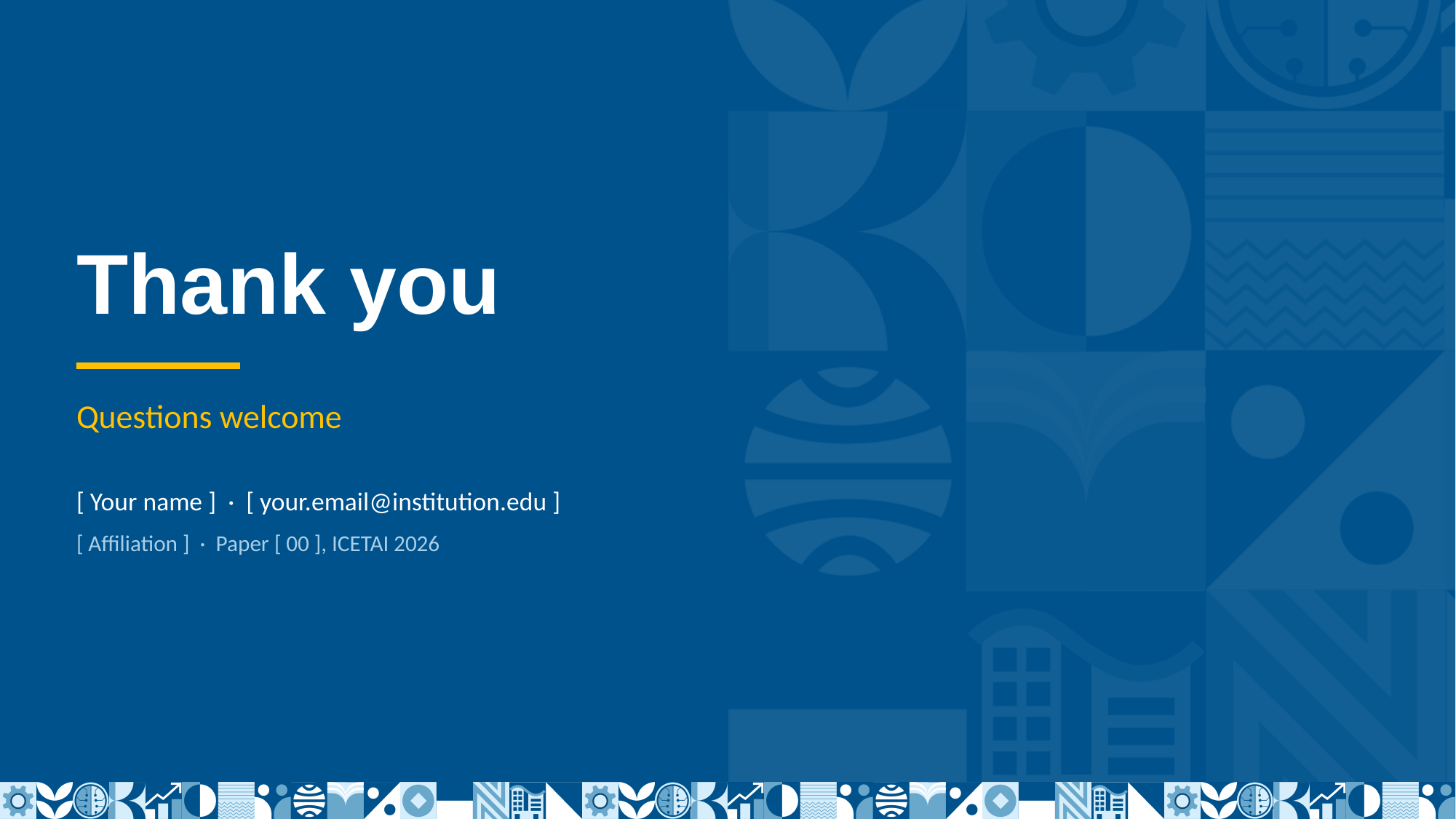

Thank you
Questions welcome
[ Your name ]  ·  [ your.email@institution.edu ]
[ Affiliation ]  ·  Paper [ 00 ], ICETAI 2026